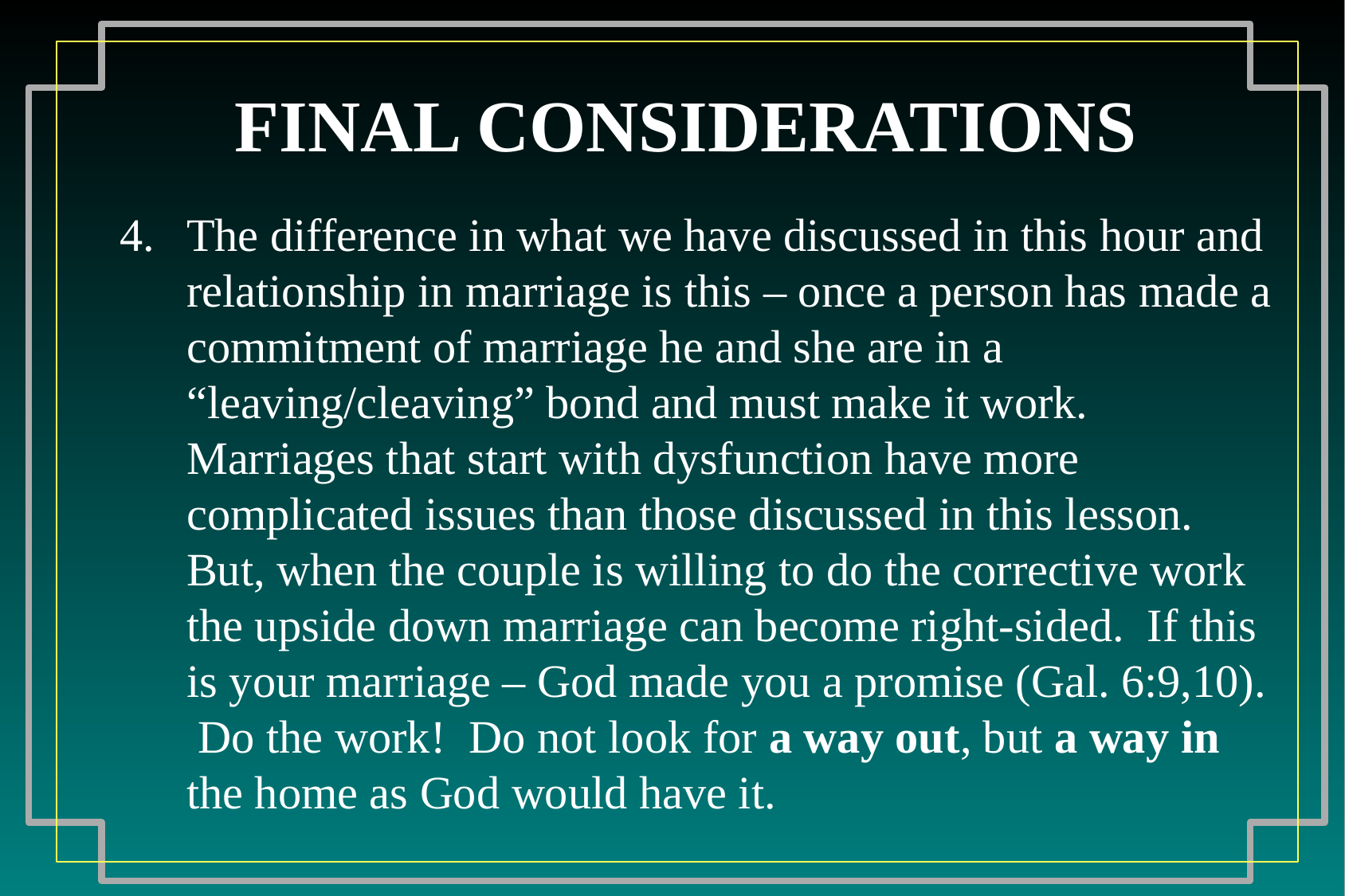

# FINAL CONSIDERATIONS
The difference in what we have discussed in this hour and relationship in marriage is this – once a person has made a commitment of marriage he and she are in a “leaving/cleaving” bond and must make it work.  Marriages that start with dysfunction have more complicated issues than those discussed in this lesson.  But, when the couple is willing to do the corrective work the upside down marriage can become right-sided.  If this is your marriage – God made you a promise (Gal. 6:9,10).  Do the work!  Do not look for a way out, but a way in the home as God would have it.